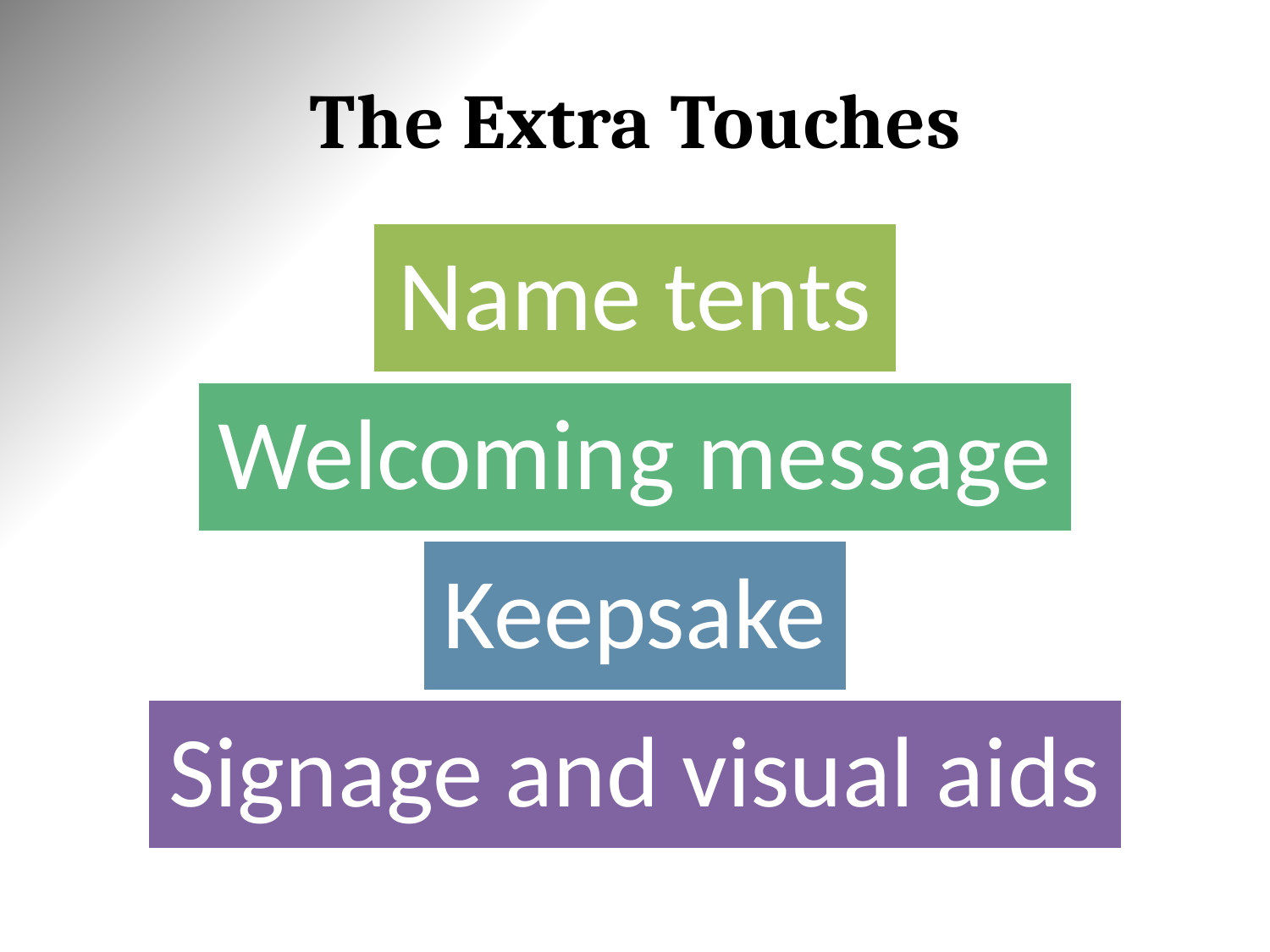

# The Extra Touches
Name tents
Welcoming message
Keepsake
Signage and visual aids